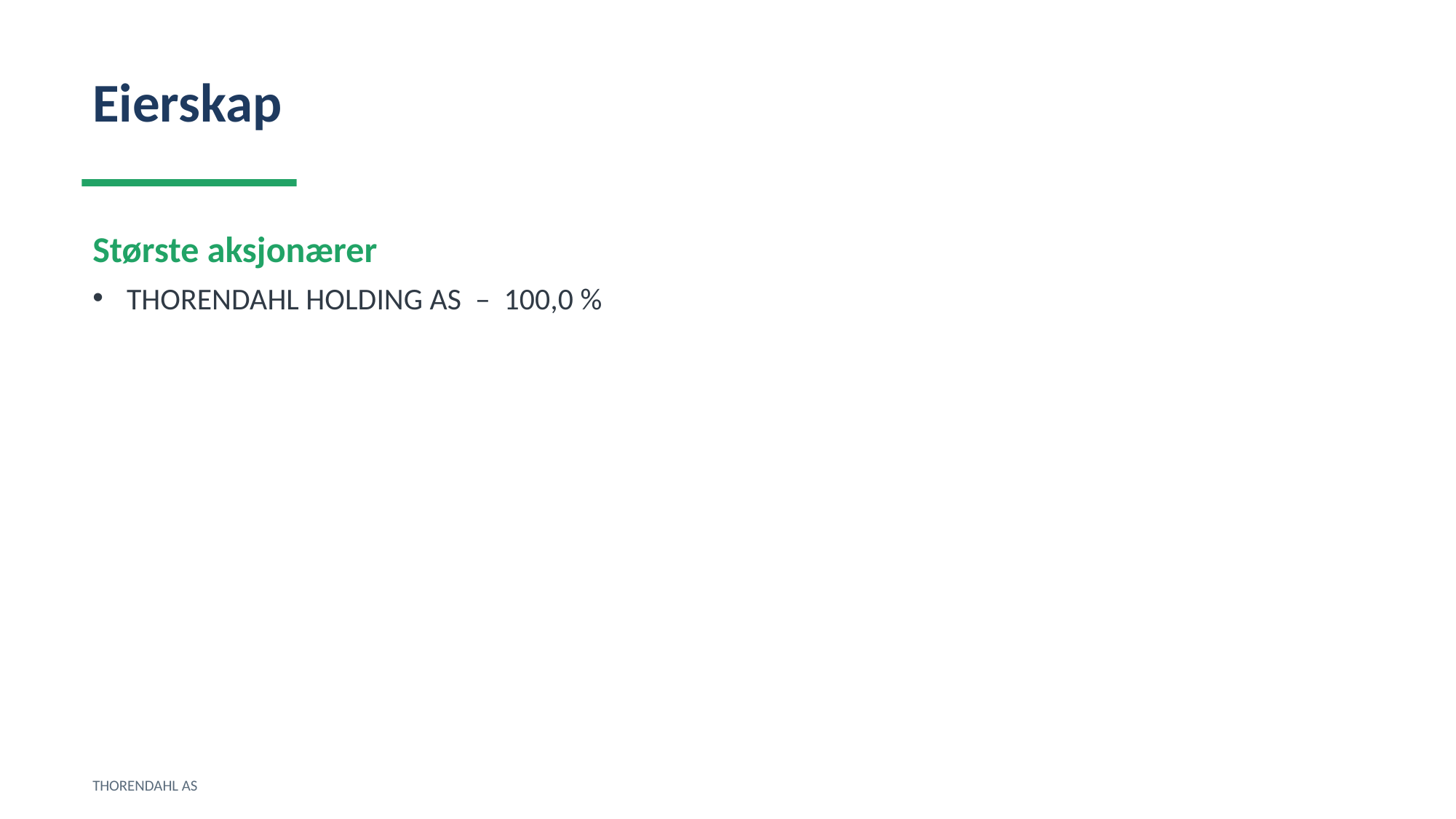

Eierskap

Største aksjonærer
THORENDAHL HOLDING AS  –  100,0 %
THORENDAHL AS